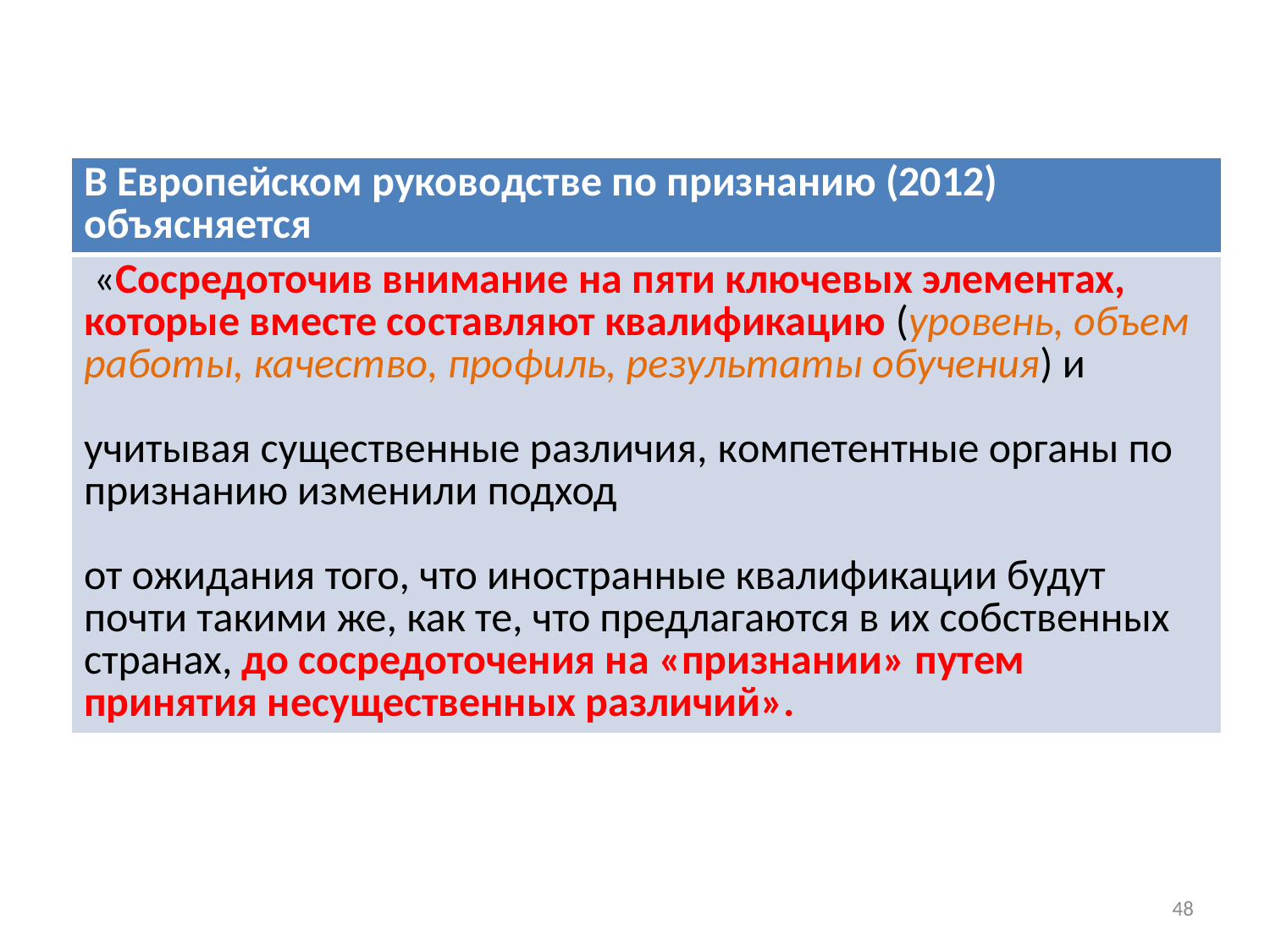

| В Европейском руководстве по признанию (2012) объясняется |
| --- |
| «Сосредоточив внимание на пяти ключевых элементах, которые вместе составляют квалификацию (уровень, объем работы, качество, профиль, результаты обучения) и учитывая существенные различия, компетентные органы по признанию изменили подход от ожидания того, что иностранные квалификации будут почти такими же, как те, что предлагаются в их собственных странах, до сосредоточения на «признании» путем принятия несущественных различий». |
48